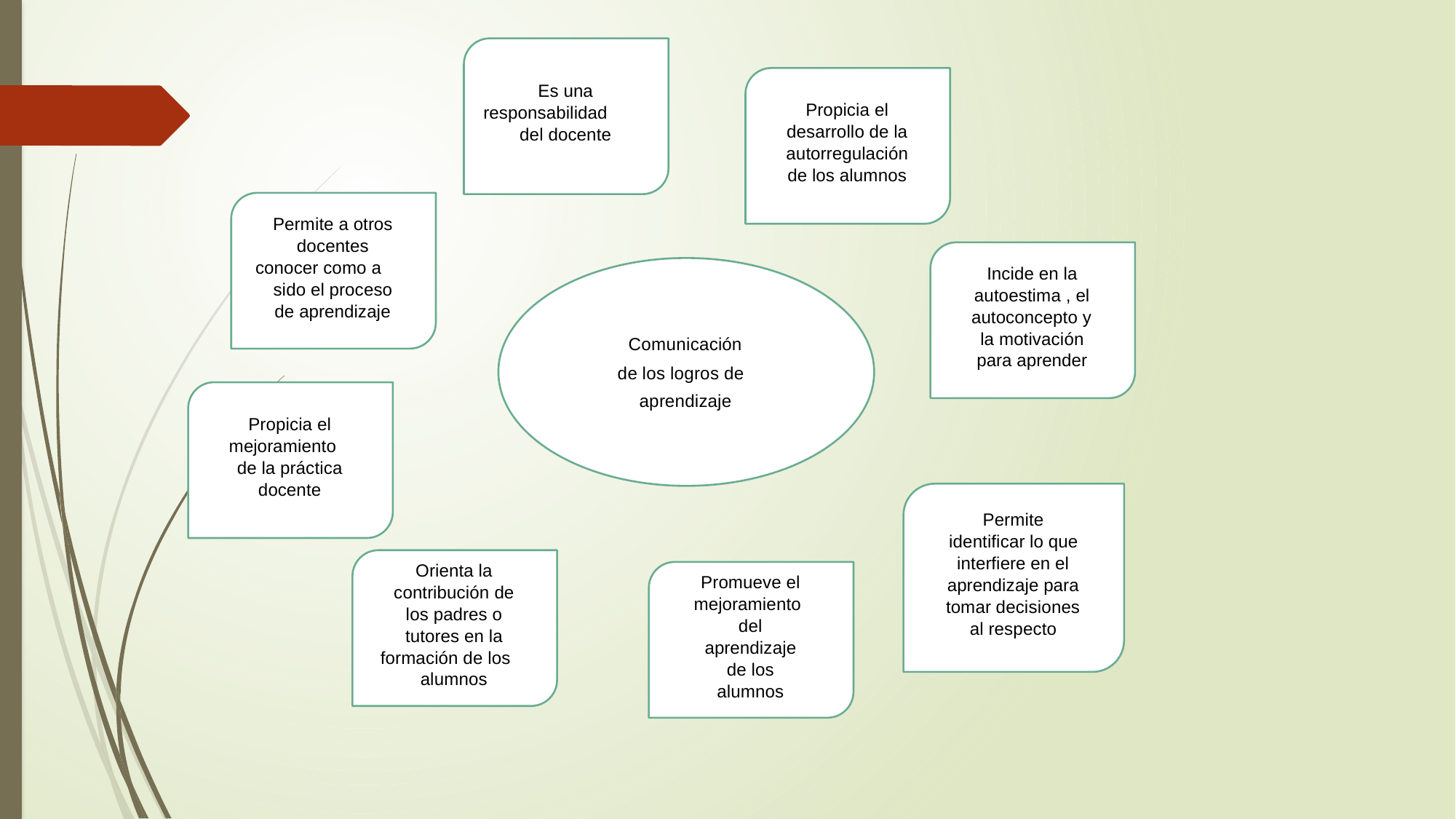

Es una
responsabilidad
del docente
Propicia el
desarrollo de la
autorregulación
de los alumnos
Permite a otros
docentes
conocer como a
sido el proceso
de aprendizaje
Incide en la
autoestima , el
autoconcepto y
la motivación
para aprender
Comunicación
de los logros de
aprendizaje
Propicia el
mejoramiento
de la práctica
docente
Permite
identificar lo que
interfiere en el
aprendizaje para
tomar decisiones
al respecto
Orienta la
contribución de
los padres o
tutores en la
formación de los
alumnos
Promueve el
mejoramiento
del
aprendizaje
de los
alumnos